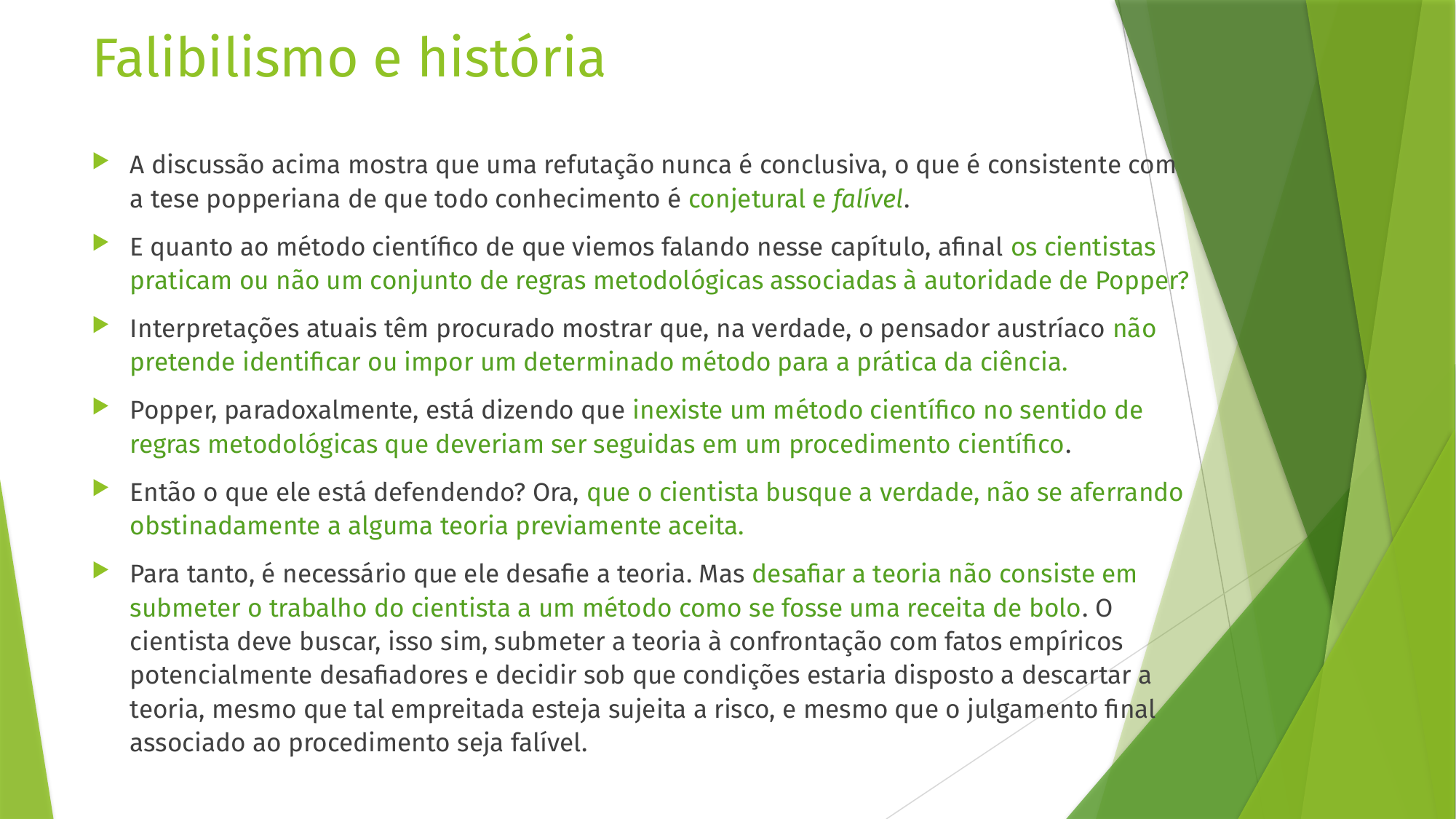

# Falibilismo e história
A discussão acima mostra que uma refutação nunca é conclusiva, o que é consistente com a tese popperiana de que todo conhecimento é conjetural e falível.
E quanto ao método científico de que viemos falando nesse capítulo, afinal os cientistas praticam ou não um conjunto de regras metodológicas associadas à autoridade de Popper?
Interpretações atuais têm procurado mostrar que, na verdade, o pensador austríaco não pretende identificar ou impor um determinado método para a prática da ciência.
Popper, paradoxalmente, está dizendo que inexiste um método científico no sentido de regras metodológicas que deveriam ser seguidas em um procedimento científico.
Então o que ele está defendendo? Ora, que o cientista busque a verdade, não se aferrando obstinadamente a alguma teoria previamente aceita.
Para tanto, é necessário que ele desafie a teoria. Mas desafiar a teoria não consiste em submeter o trabalho do cientista a um método como se fosse uma receita de bolo. O cientista deve buscar, isso sim, submeter a teoria à confrontação com fatos empíricos potencialmente desafiadores e decidir sob que condições estaria disposto a descartar a teoria, mesmo que tal empreitada esteja sujeita a risco, e mesmo que o julgamento final associado ao procedimento seja falível.